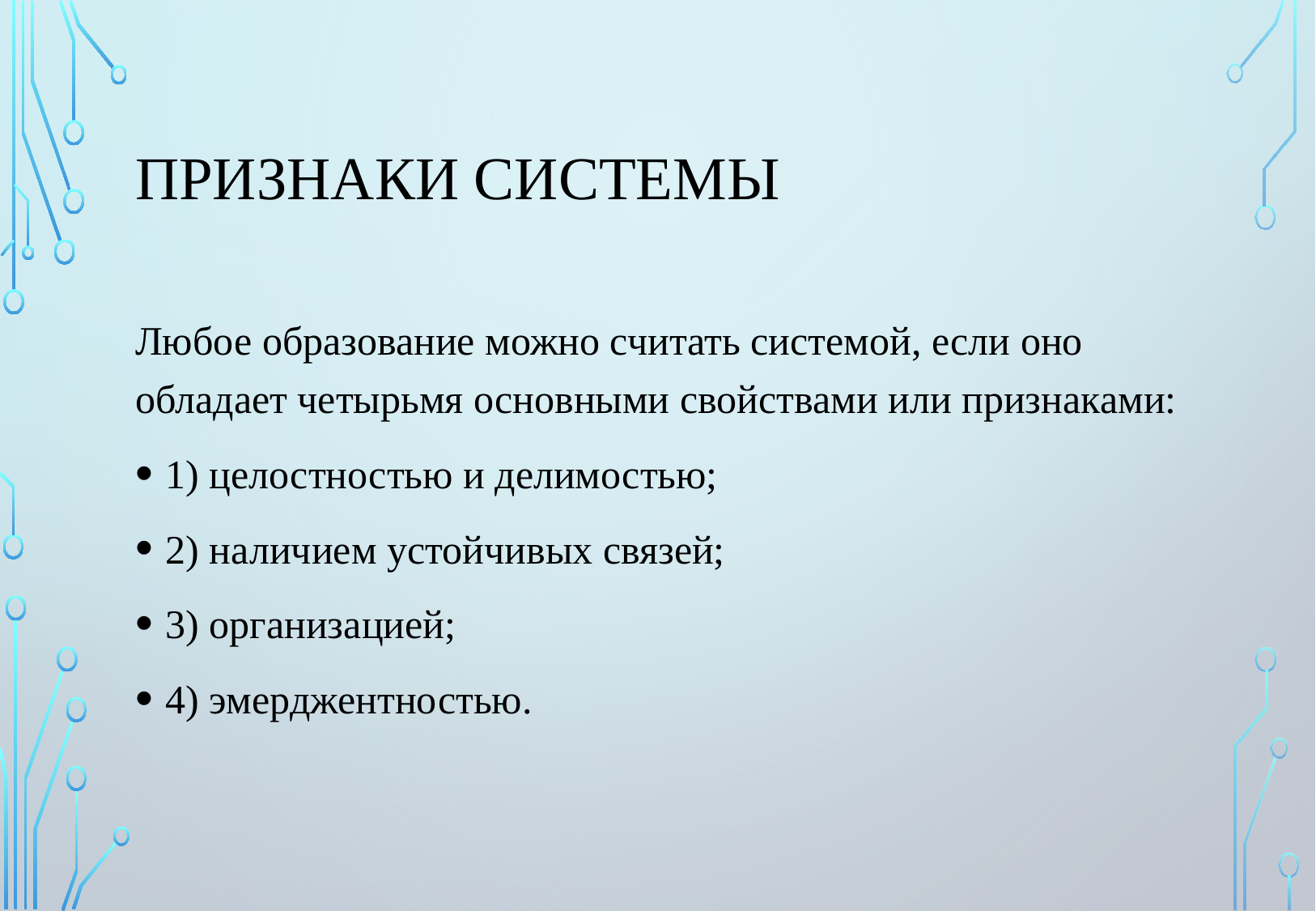

# Признаки системы
Любое образование можно считать системой, если оно обладает четырьмя основными свойствами или признаками:
1) целостностью и делимостью;
2) наличием устойчивых связей;
3) организацией;
4) эмерджентностью.